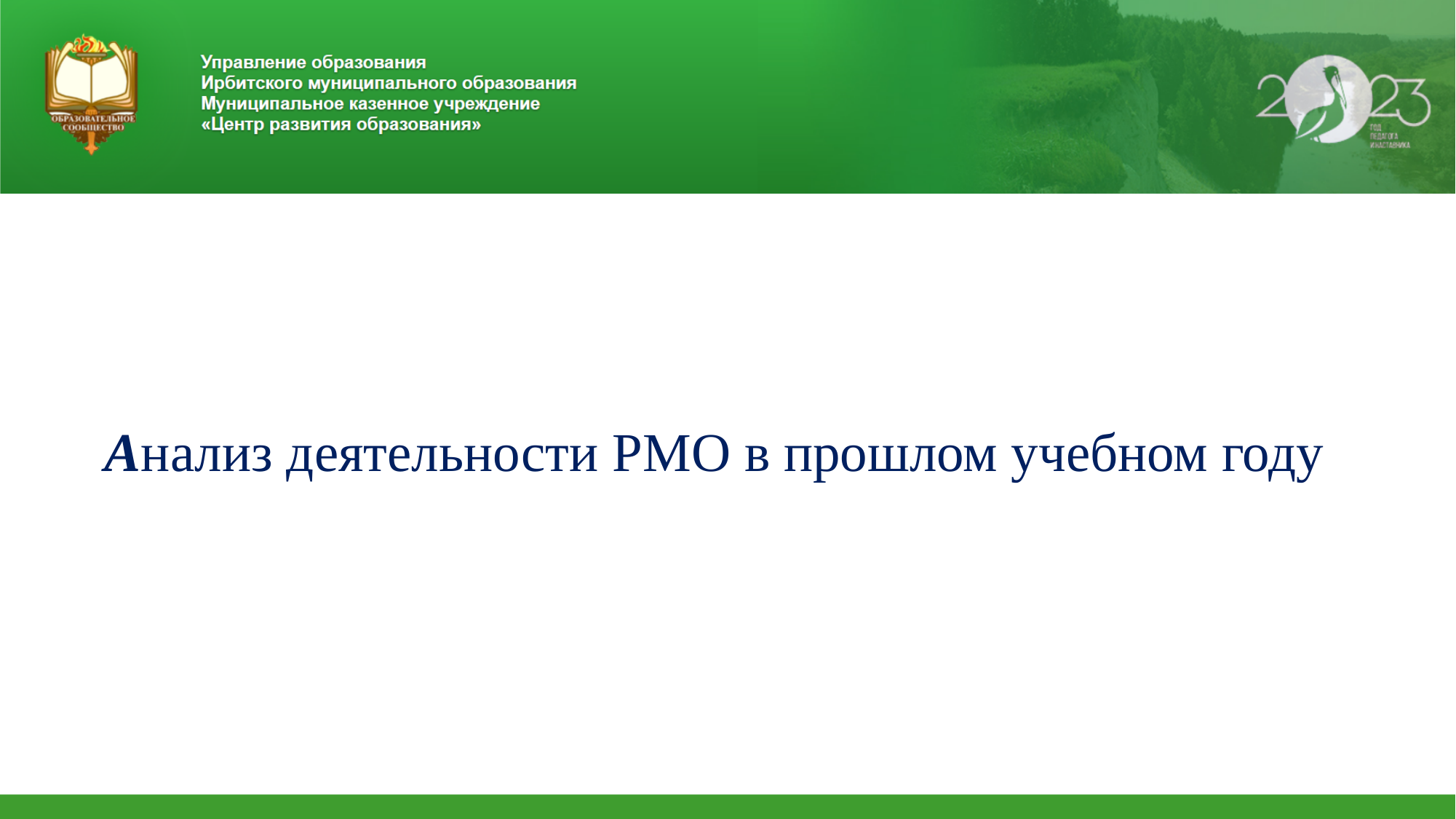

# Анализ деятельности РМО в прошлом учебном году